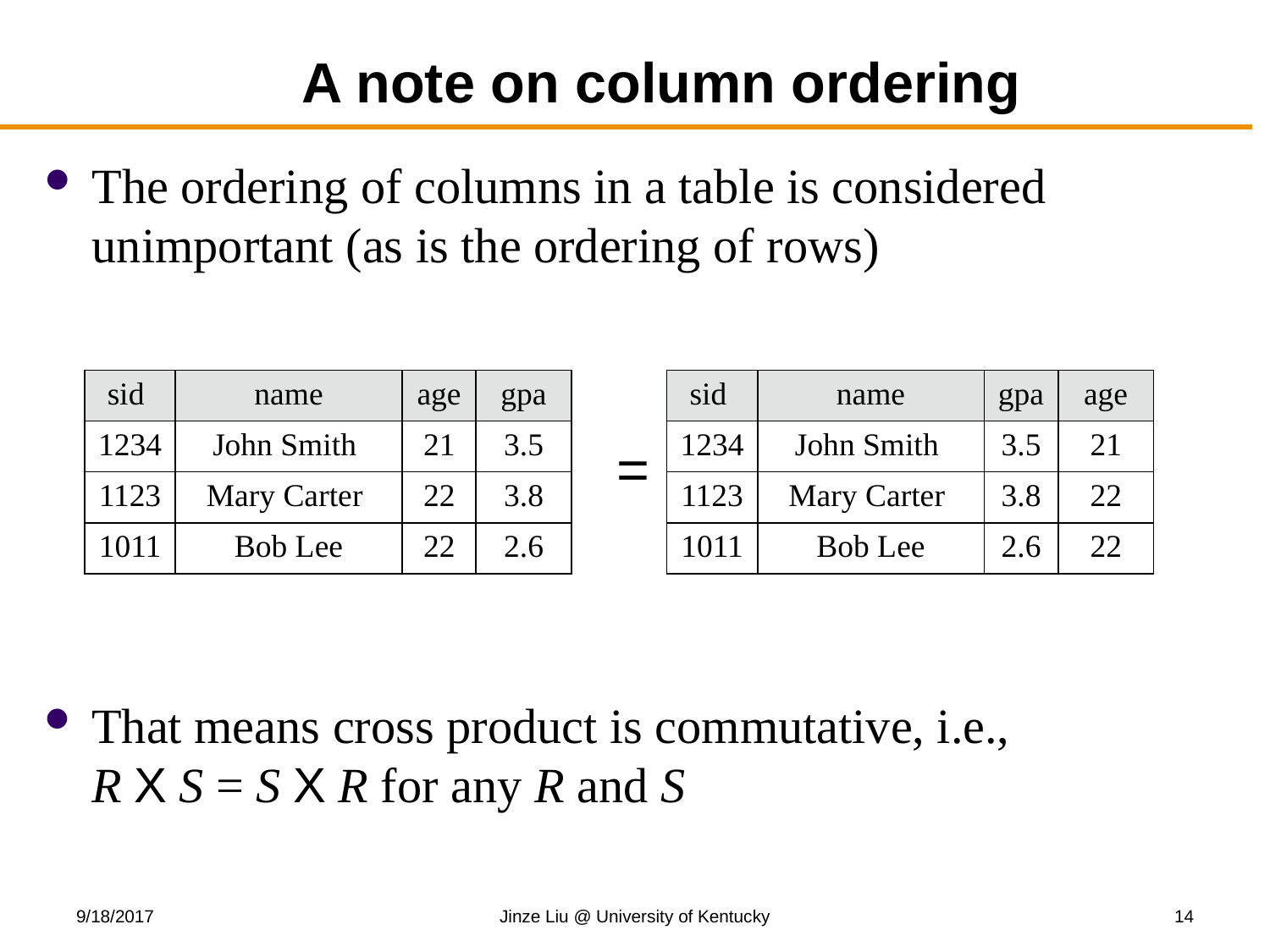

# A note on column ordering
The ordering of columns in a table is considered unimportant (as is the ordering of rows)
| sid | name | age | gpa |
| --- | --- | --- | --- |
| 1234 | John Smith | 21 | 3.5 |
| 1123 | Mary Carter | 22 | 3.8 |
| 1011 | Bob Lee | 22 | 2.6 |
| sid | name | gpa | age |
| --- | --- | --- | --- |
| 1234 | John Smith | 3.5 | 21 |
| 1123 | Mary Carter | 3.8 | 22 |
| 1011 | Bob Lee | 2.6 | 22 |
=
That means cross product is commutative, i.e.,
R X S = S X R for any R and S
9/18/2017
Jinze Liu @ University of Kentucky
14